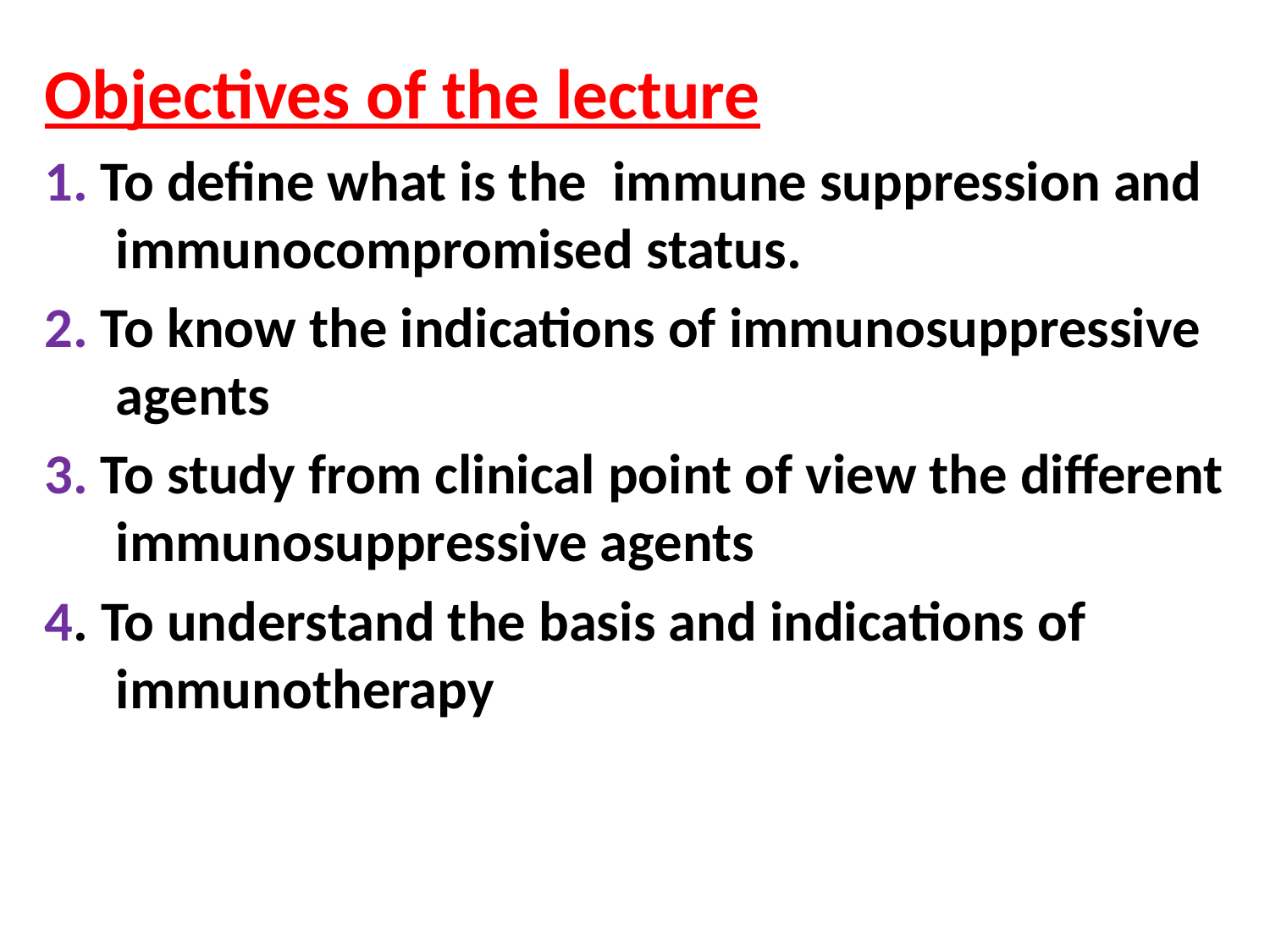

Objectives of the lecture
1. To define what is the  immune suppression and immunocompromised status.
2. To know the indications of immunosuppressive agents
3. To study from clinical point of view the different immunosuppressive agents
4. To understand the basis and indications of immunotherapy